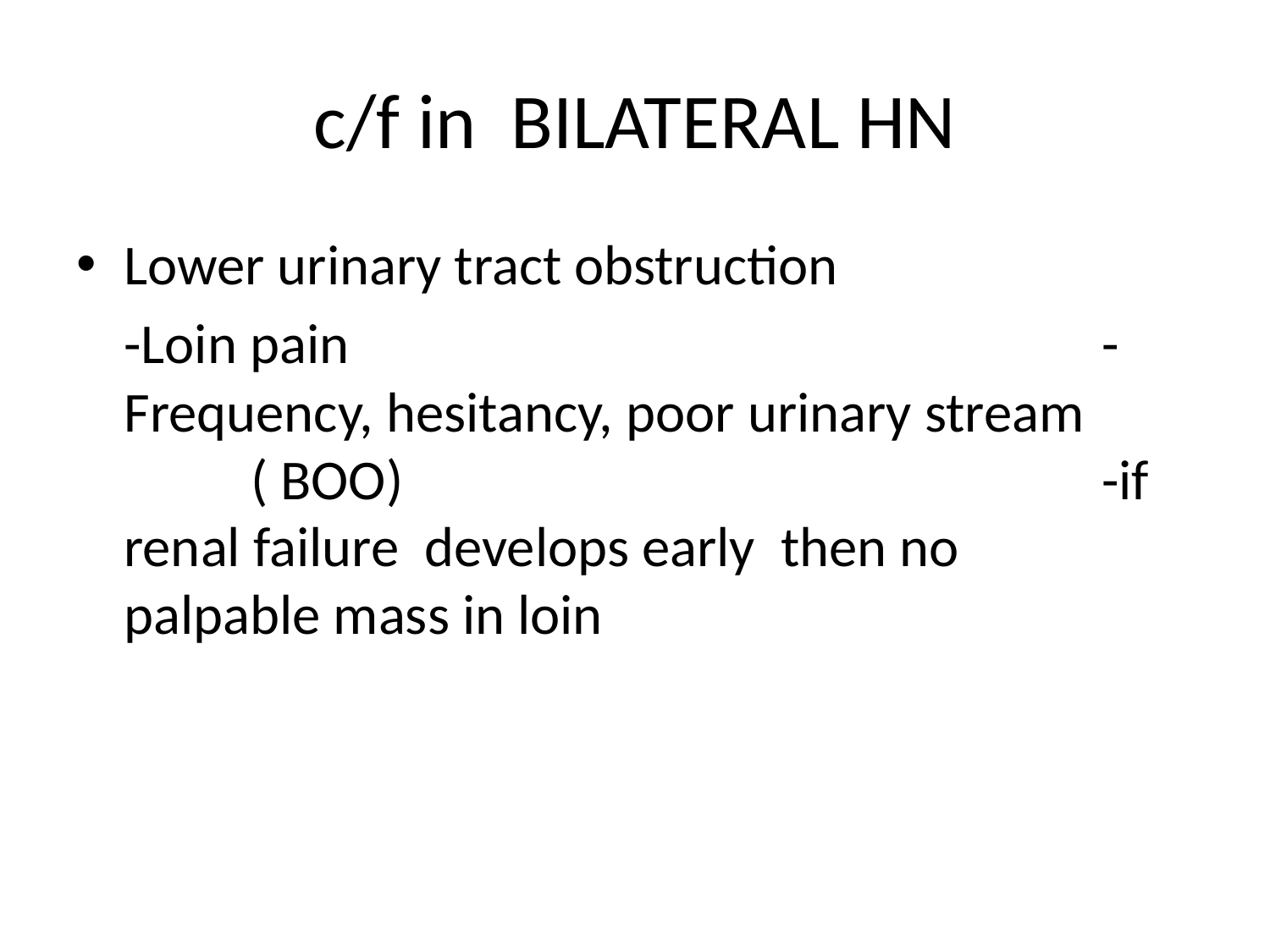

# c/f in  BILATERAL HN
Lower urinary tract obstruction
	-Loin pain						       -Frequency, hesitancy, poor urinary stream		( BOO)					       -if renal failure  develops early  then no     	palpable mass in loin